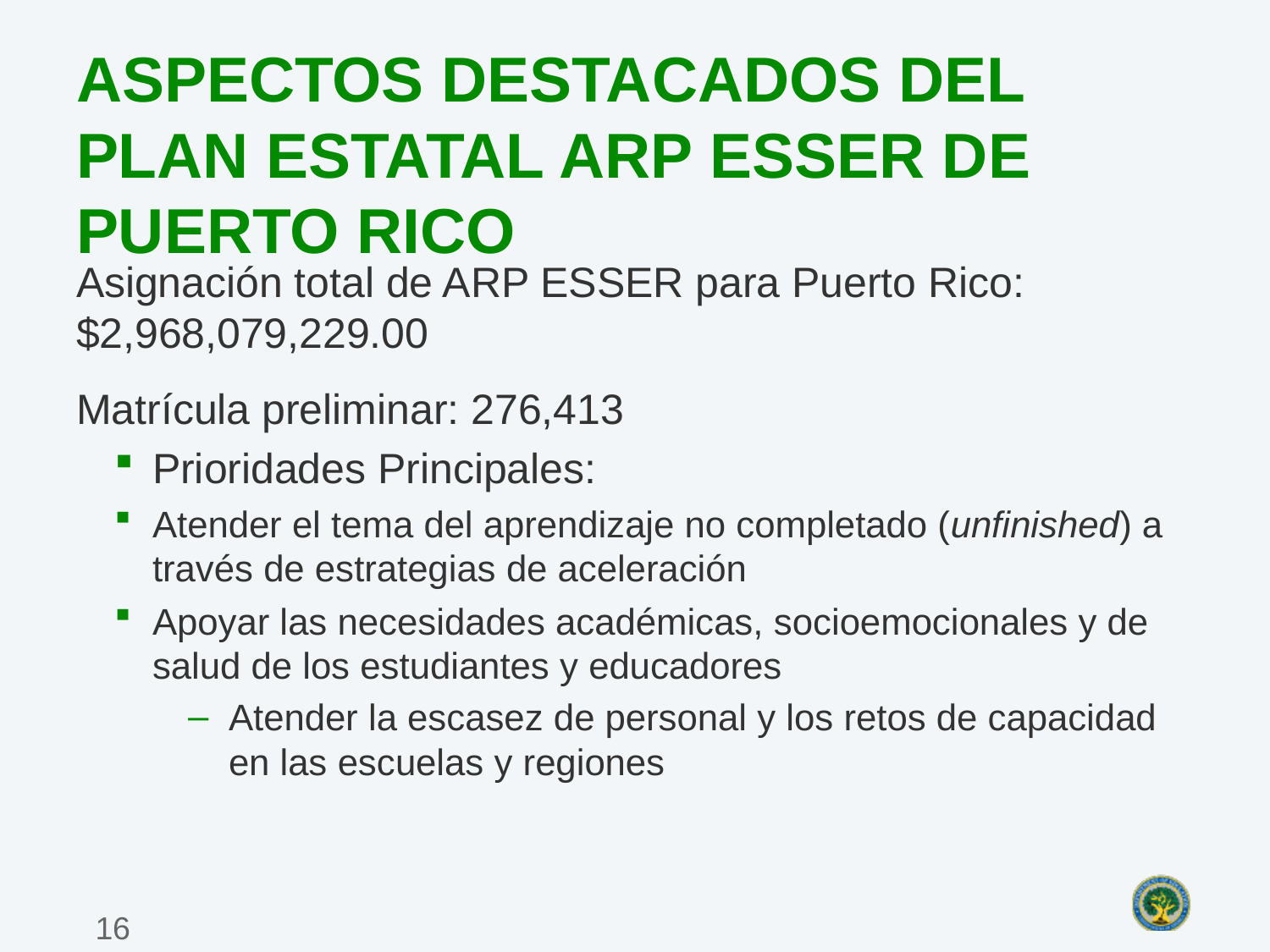

# ASPECTOS DESTACADOS DEL Plan estatal Arp ESSer de Puerto Rico

Asignación total de ARP ESSER para Puerto Rico: $2,968,079,229.00
Matrícula preliminar: 276,413
Prioridades Principales:
Atender el tema del aprendizaje no completado (unfinished) a través de estrategias de aceleración
Apoyar las necesidades académicas, socioemocionales y de salud de los estudiantes y educadores
Atender la escasez de personal y los retos de capacidad en las escuelas y regiones
16